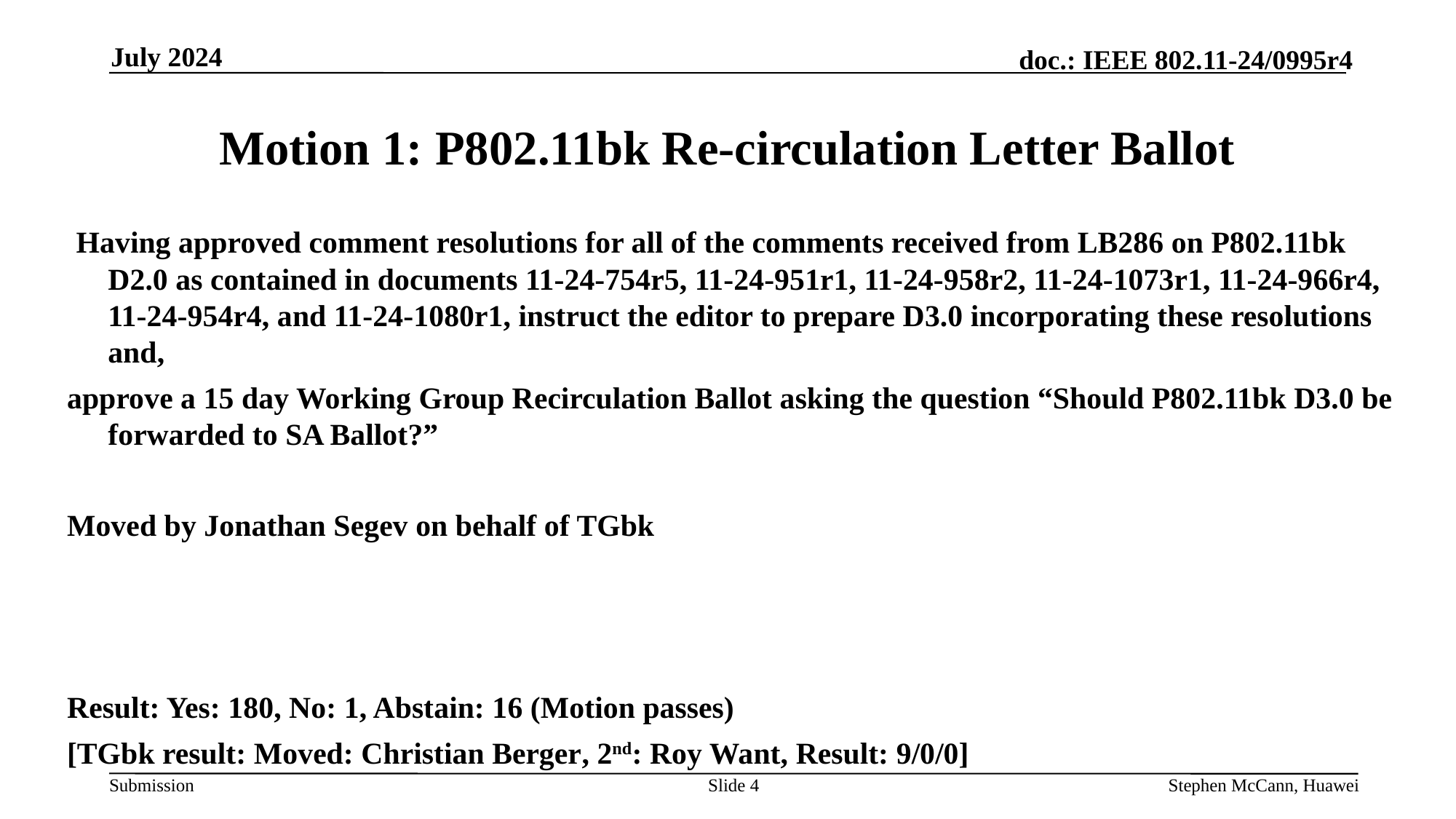

July 2024
# Motion 1: P802.11bk Re-circulation Letter Ballot
 Having approved comment resolutions for all of the comments received from LB286 on P802.11bk D2.0 as contained in documents 11-24-754r5, 11-24-951r1, 11-24-958r2, 11-24-1073r1, 11-24-966r4, 11-24-954r4, and 11-24-1080r1, instruct the editor to prepare D3.0 incorporating these resolutions and,
approve a 15 day Working Group Recirculation Ballot asking the question “Should P802.11bk D3.0 be forwarded to SA Ballot?”

Moved by Jonathan Segev on behalf of TGbk

Result: Yes: 180, No: 1, Abstain: 16 (Motion passes)
[TGbk result: Moved: Christian Berger, 2nd: Roy Want, Result: 9/0/0]

Slide 4
Stephen McCann, Huawei